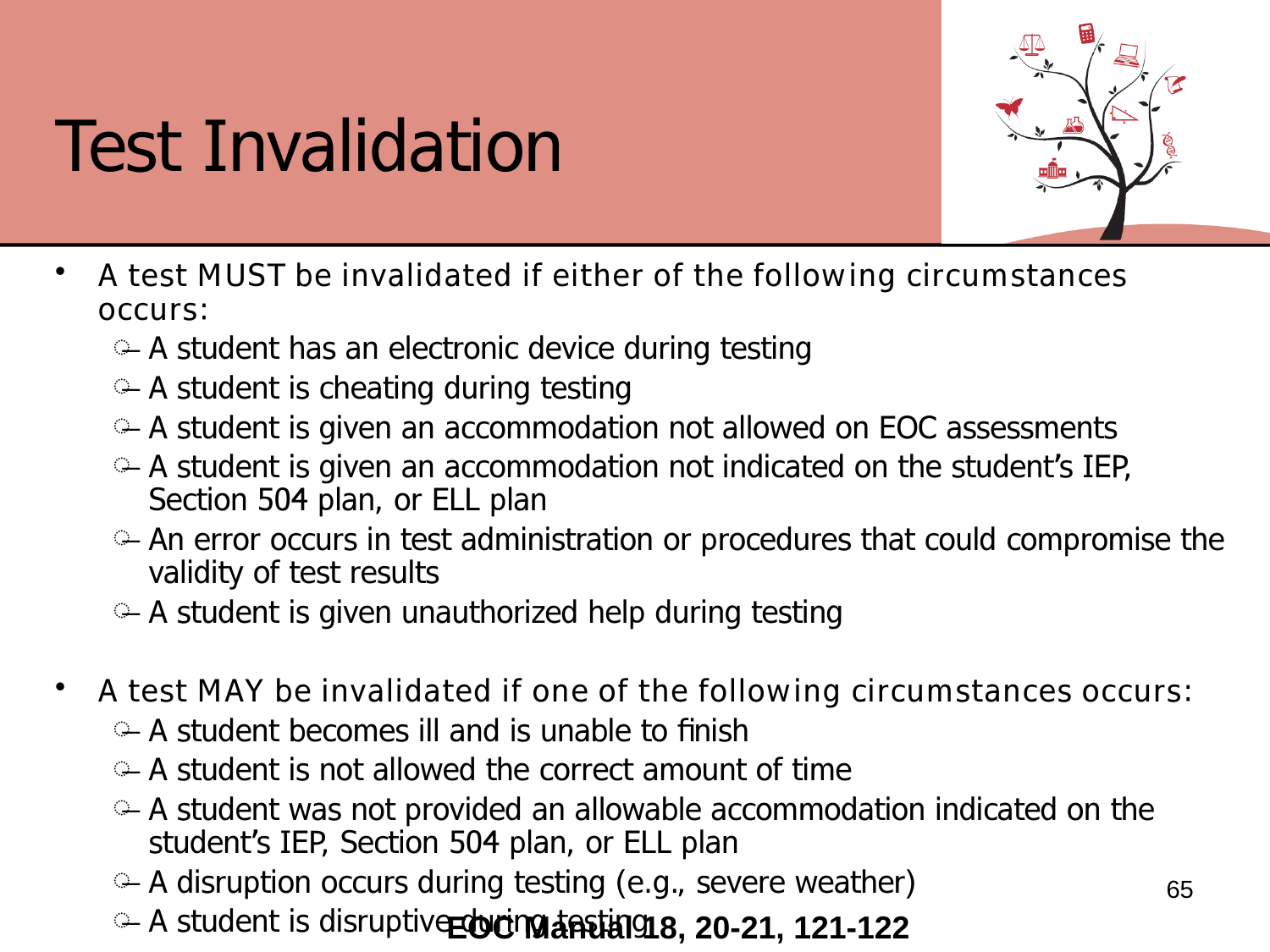

# Test Invalidation
A test MUST be invalidated if either of the following circumstances occurs:
A student has an electronic device during testing
A student is cheating during testing
A student is given an accommodation not allowed on EOC assessments
A student is given an accommodation not indicated on the student’s IEP, Section 504 plan, or ELL plan
An error occurs in test administration or procedures that could compromise the validity of test results
A student is given unauthorized help during testing

A test MAY be invalidated if one of the following circumstances occurs:
A student becomes ill and is unable to finish
A student is not allowed the correct amount of time
A student was not provided an allowable accommodation indicated on the student’s IEP, Section 504 plan, or ELL plan
A disruption occurs during testing (e.g., severe weather)
A student is disruptive during testing

65
EOC Manual 18, 20-21, 121-122